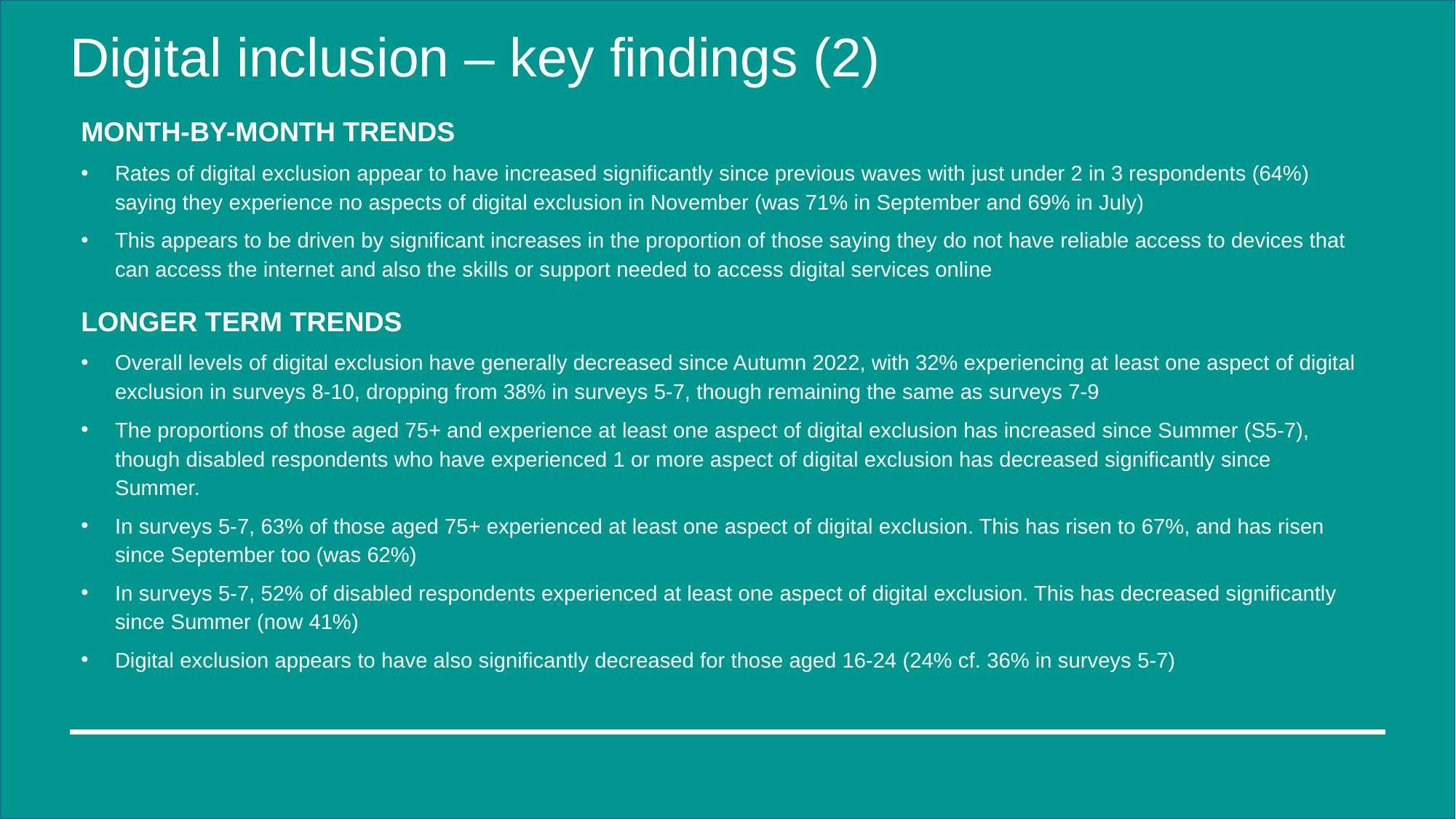

# Digital inclusion – key findings (2)
MONTH-BY-MONTH TRENDS
Rates of digital exclusion appear to have increased significantly since previous waves with just under 2 in 3 respondents (64%) saying they experience no aspects of digital exclusion in November (was 71% in September and 69% in July)
This appears to be driven by significant increases in the proportion of those saying they do not have reliable access to devices that can access the internet and also the skills or support needed to access digital services online
LONGER TERM TRENDS
Overall levels of digital exclusion have generally decreased since Autumn 2022, with 32% experiencing at least one aspect of digital exclusion in surveys 8-10, dropping from 38% in surveys 5-7, though remaining the same as surveys 7-9
The proportions of those aged 75+ and experience at least one aspect of digital exclusion has increased since Summer (S5-7), though disabled respondents who have experienced 1 or more aspect of digital exclusion has decreased significantly since Summer.
In surveys 5-7, 63% of those aged 75+ experienced at least one aspect of digital exclusion. This has risen to 67%, and has risen since September too (was 62%)
In surveys 5-7, 52% of disabled respondents experienced at least one aspect of digital exclusion. This has decreased significantly since Summer (now 41%)
Digital exclusion appears to have also significantly decreased for those aged 16-24 (24% cf. 36% in surveys 5-7)